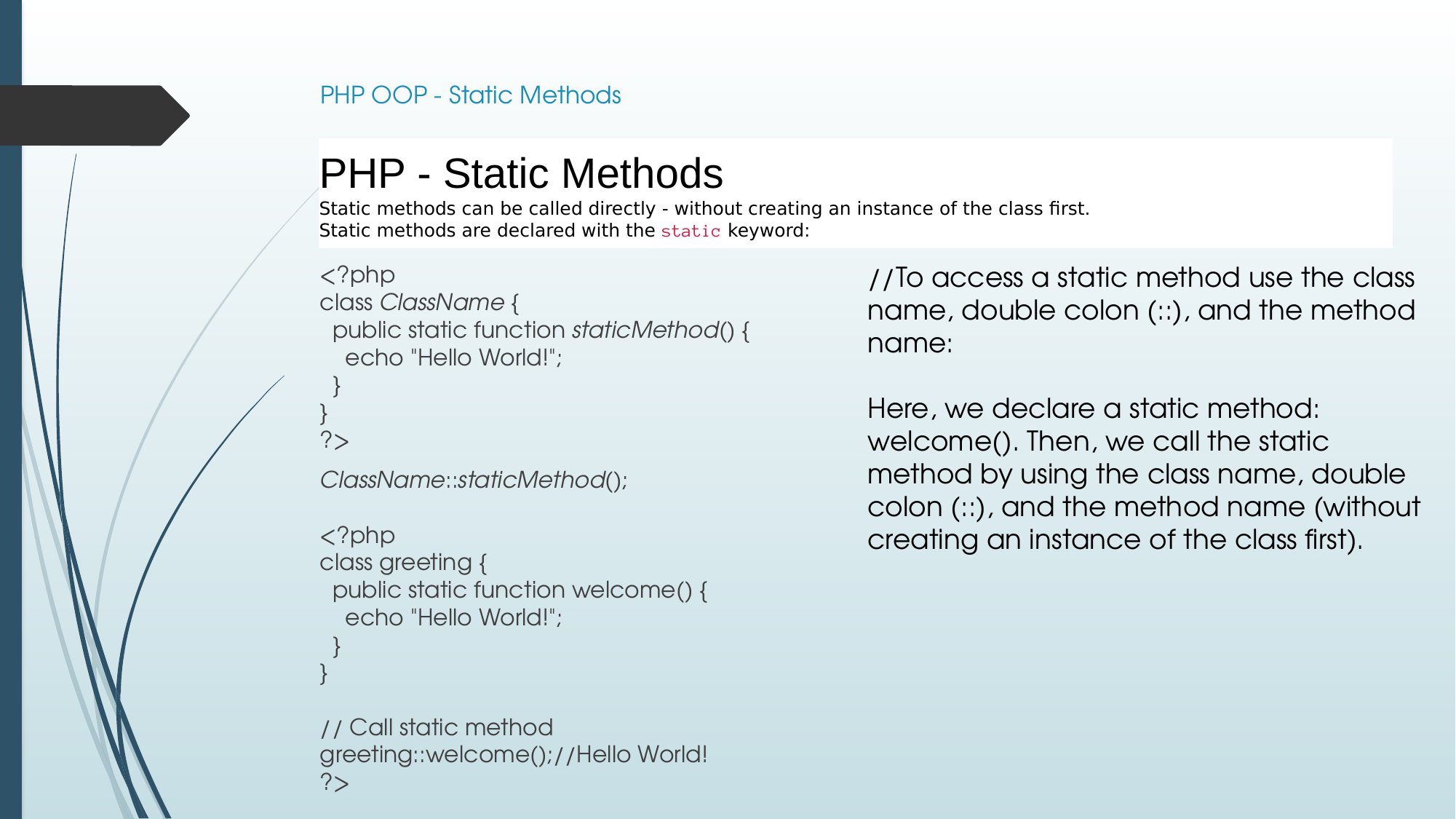

# PHP OOP - Static Methods
PHP - Static Methods
Static methods can be called directly - without creating an instance of the class first.
Static methods are declared with the static keyword:
<?php
class ClassName {
  public static function staticMethod() {
    echo "Hello World!";
  }
}
?>
ClassName::staticMethod();

<?php
class greeting {
  public static function welcome() {
    echo "Hello World!";
  }
}

// Call static method
greeting::welcome();//Hello World!
?>
//To access a static method use the class name, double colon (::), and the method name:

Here, we declare a static method: welcome(). Then, we call the static method by using the class name, double colon (::), and the method name (without creating an instance of the class first).